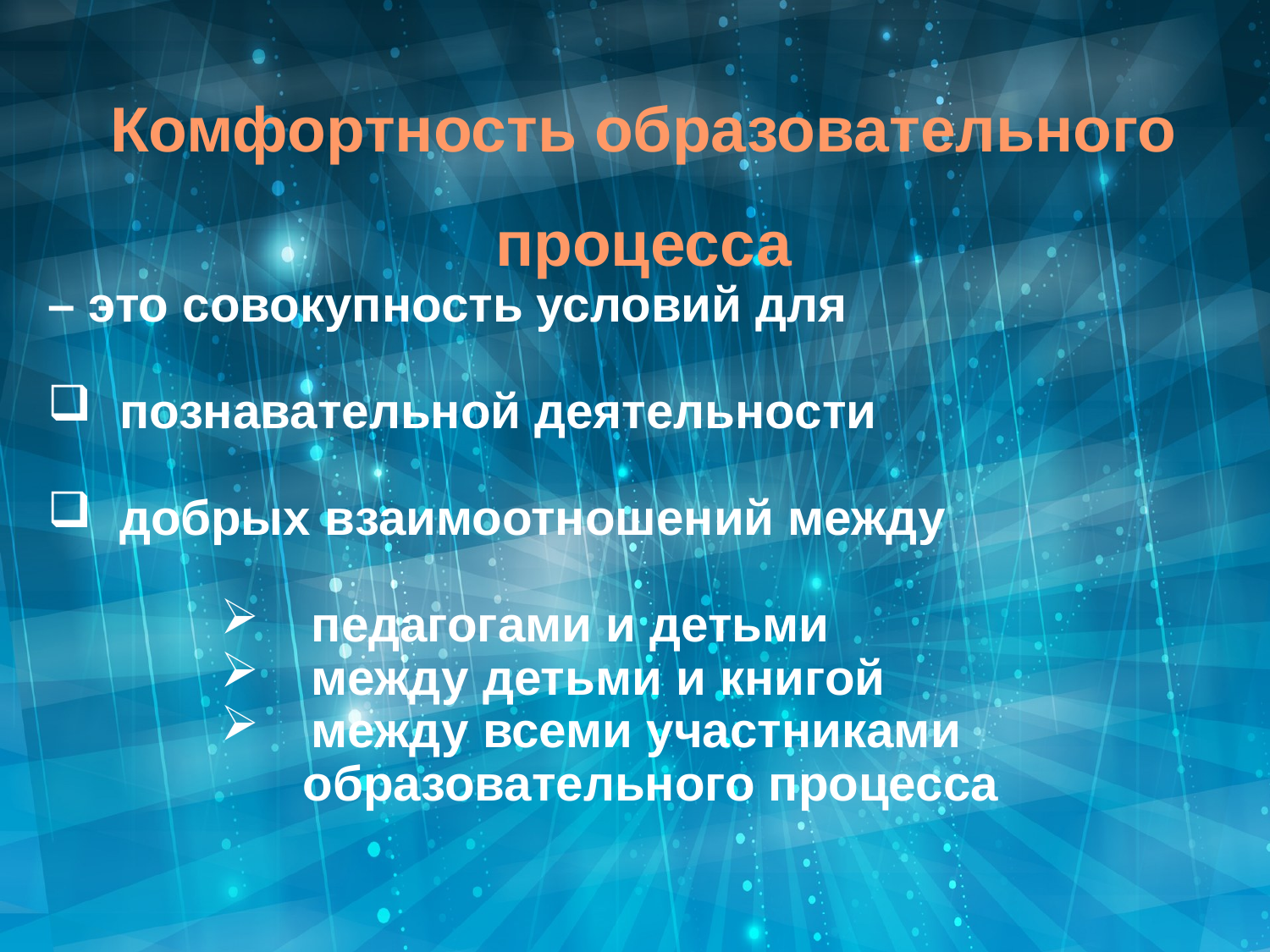

Комфортность образовательного  процесса
– это совокупность условий для

  познавательной деятельности

  добрых взаимоотношений между

  педагогами и детьми
  между детьми и книгой
  между всеми участниками
      образовательного процесса